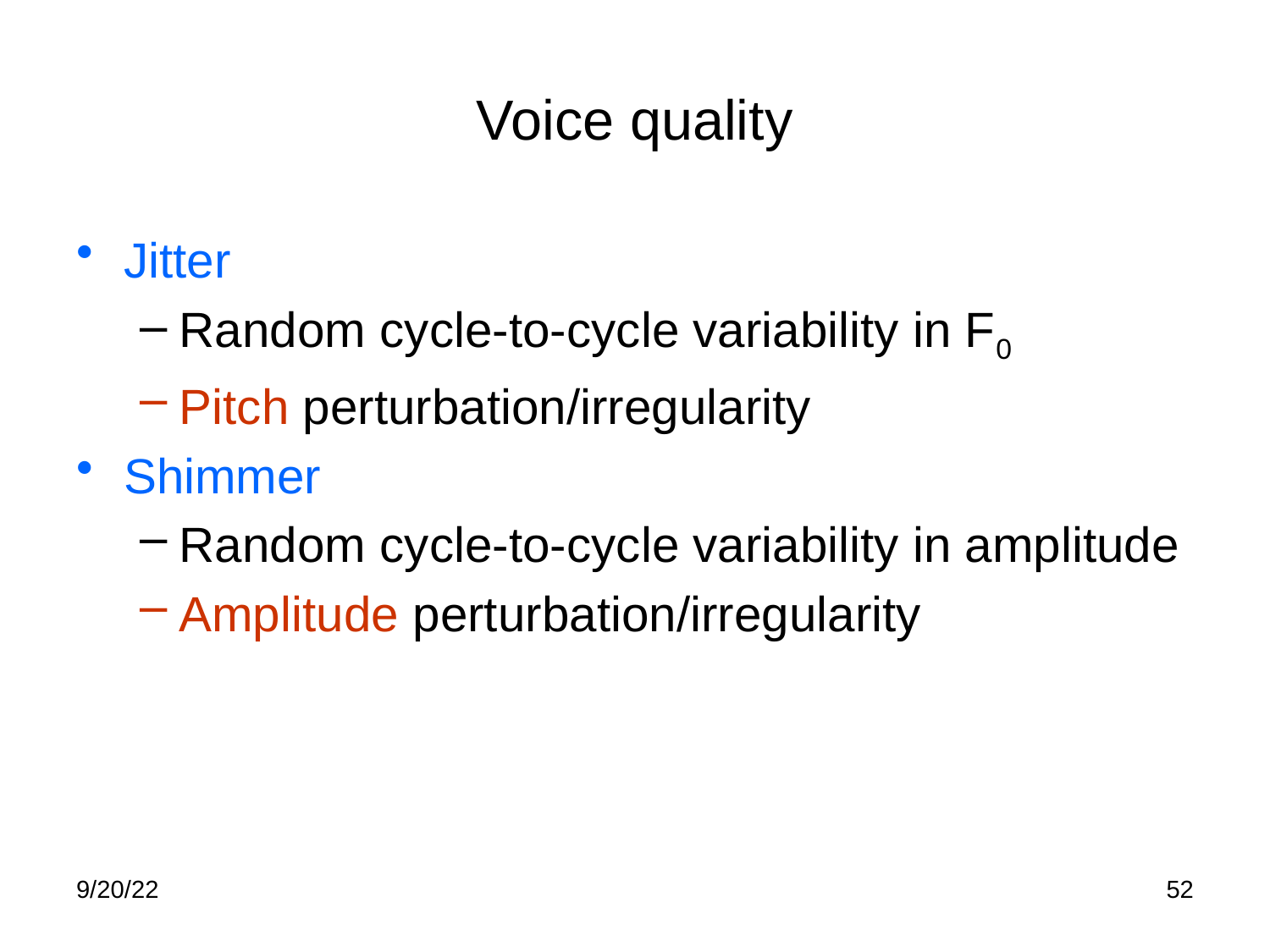

# Voice quality
Jitter
Random cycle-to-cycle variability in F0
Pitch perturbation/irregularity
Shimmer
Random cycle-to-cycle variability in amplitude
Amplitude perturbation/irregularity

9/20/22
52